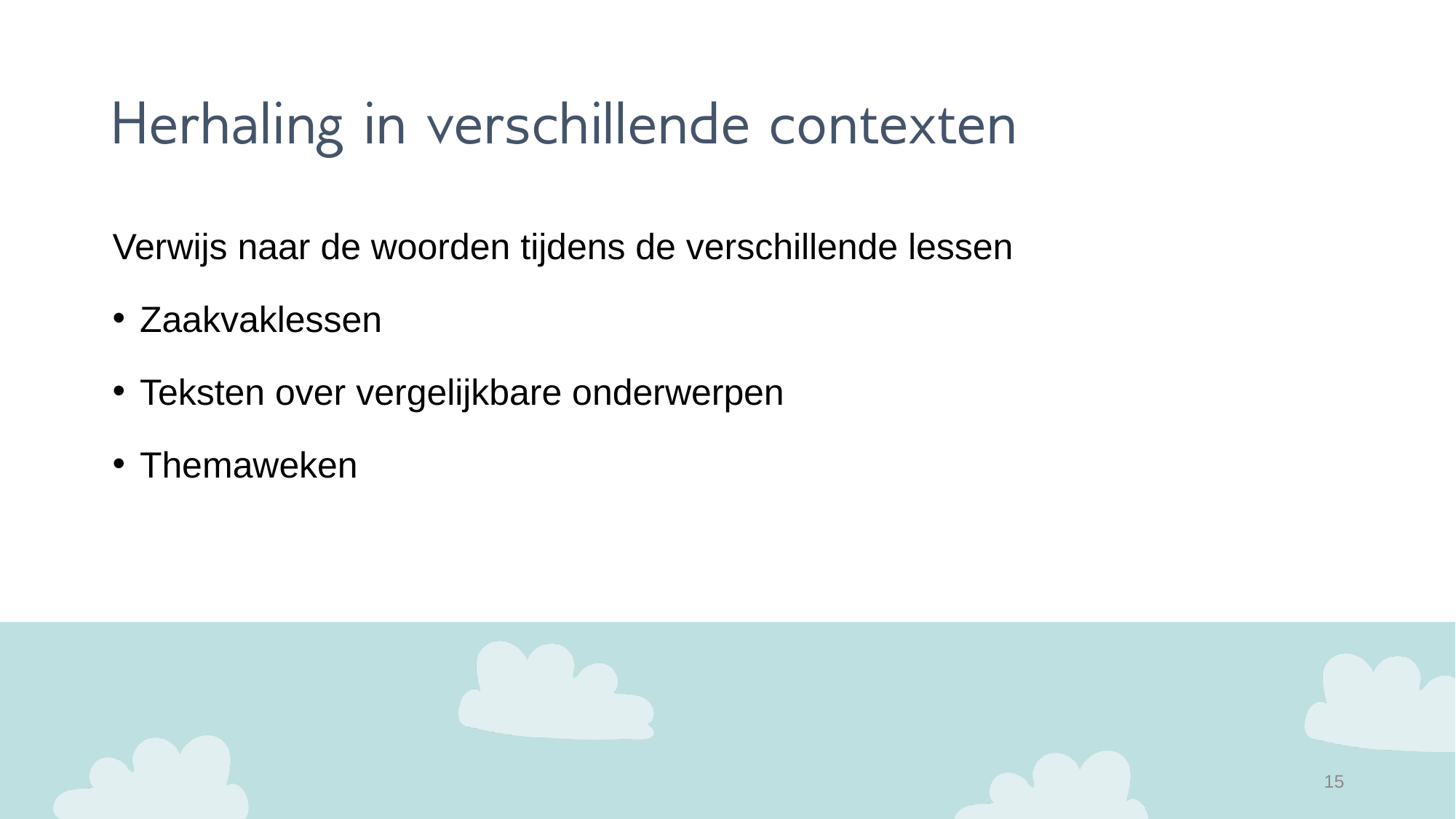

# Herhaling in verschillende contexten
Verwijs naar de woorden tijdens de verschillende lessen
Zaakvaklessen
Teksten over vergelijkbare onderwerpen
Themaweken

15